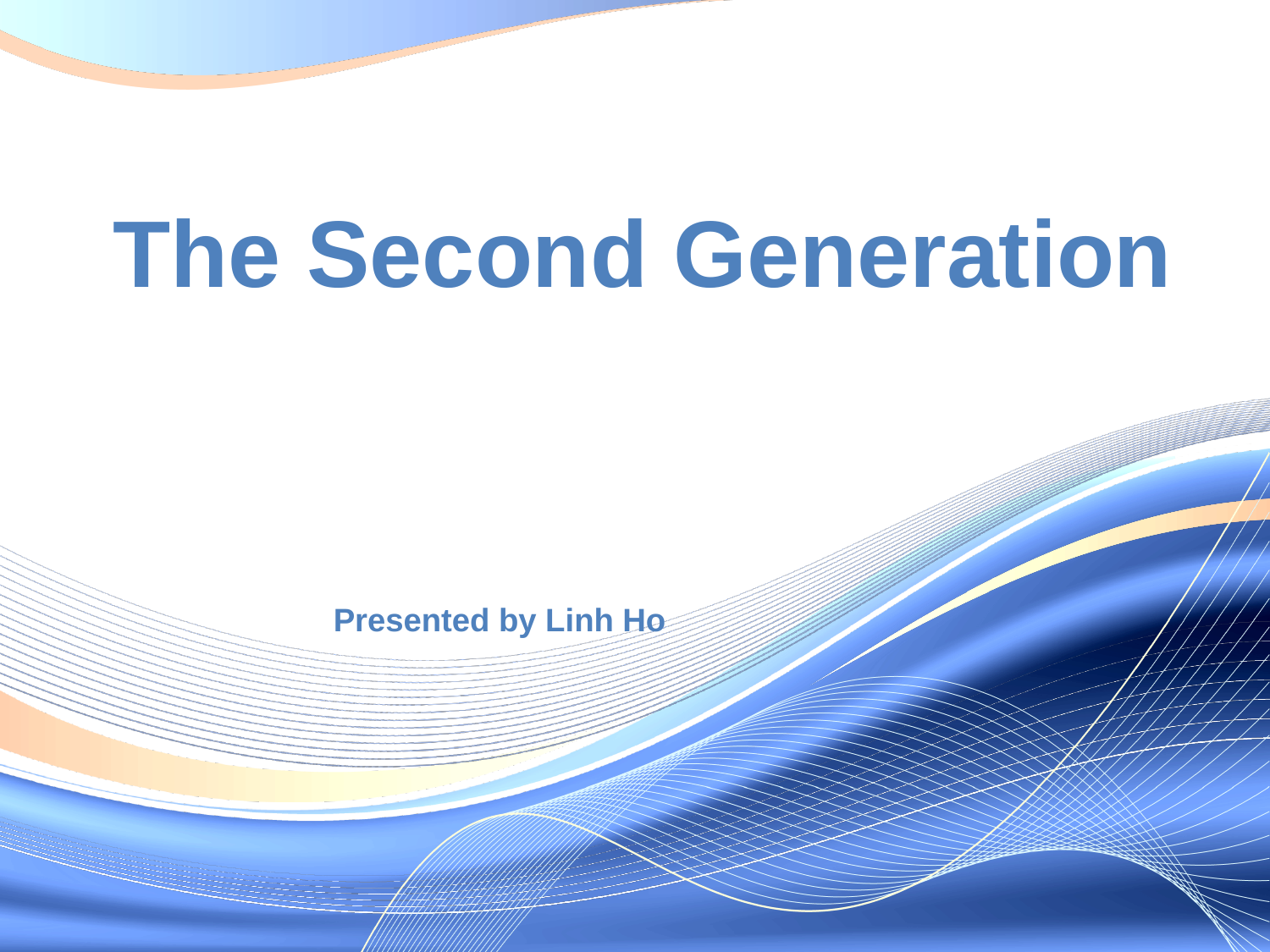

# The Second Generation

Presented by Linh Ho